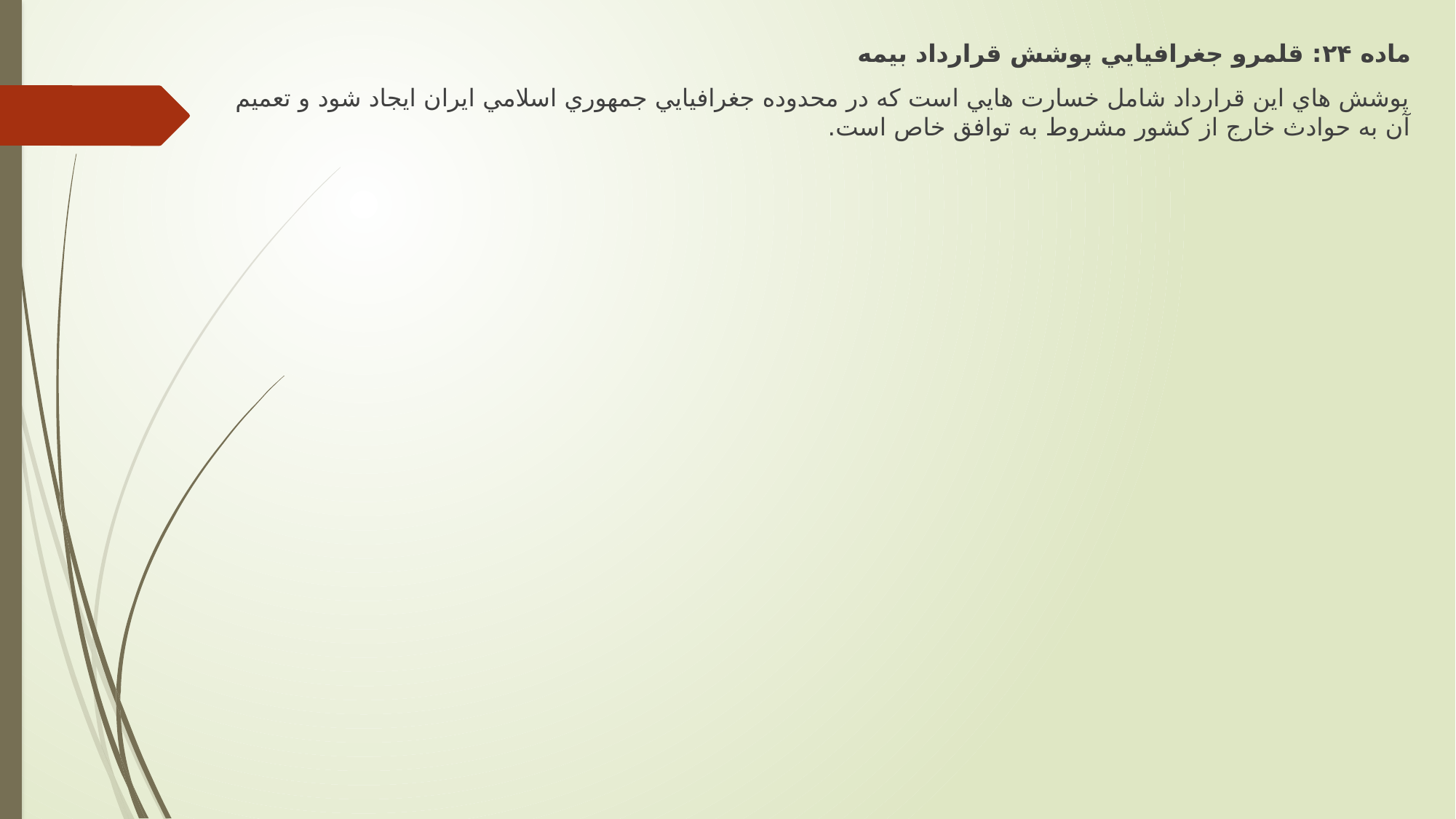

ماده ۲۴: قلمرو جغرافيايي پوشش قرارداد بيمه
پوشش هاي اين قرارداد شامل خسارت هايي است كه در محدوده جغرافيايي جمهوري اسلامي ايران ايجاد شود و تعميم آن به حوادث خارج از كشور مشروط به توافق خاص است.